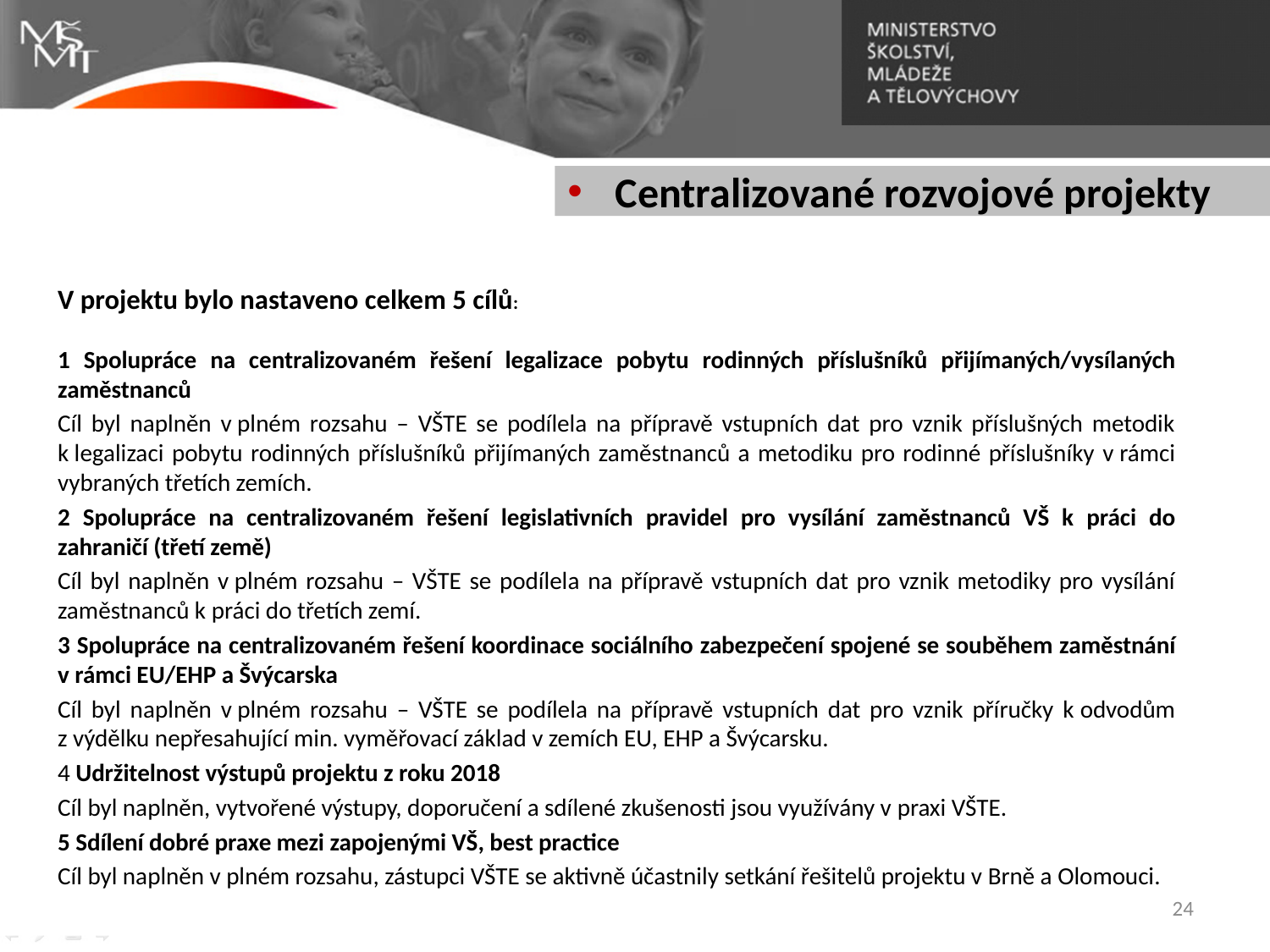

Centralizované rozvojové projekty

V projektu bylo nastaveno celkem 5 cílů:

1 Spolupráce na centralizovaném řešení legalizace pobytu rodinných příslušníků přijímaných/vysílaných zaměstnanců
Cíl byl naplněn v plném rozsahu – VŠTE se podílela na přípravě vstupních dat pro vznik příslušných metodik k legalizaci pobytu rodinných příslušníků přijímaných zaměstnanců a metodiku pro rodinné příslušníky v rámci vybraných třetích zemích.
2 Spolupráce na centralizovaném řešení legislativních pravidel pro vysílání zaměstnanců VŠ k práci do zahraničí (třetí země)
Cíl byl naplněn v plném rozsahu – VŠTE se podílela na přípravě vstupních dat pro vznik metodiky pro vysílání zaměstnanců k práci do třetích zemí.
3 Spolupráce na centralizovaném řešení koordinace sociálního zabezpečení spojené se souběhem zaměstnání v rámci EU/EHP a Švýcarska
Cíl byl naplněn v plném rozsahu – VŠTE se podílela na přípravě vstupních dat pro vznik příručky k odvodům z výdělku nepřesahující min. vyměřovací základ v zemích EU, EHP a Švýcarsku.
4 Udržitelnost výstupů projektu z roku 2018
Cíl byl naplněn, vytvořené výstupy, doporučení a sdílené zkušenosti jsou využívány v praxi VŠTE.
5 Sdílení dobré praxe mezi zapojenými VŠ, best practice
Cíl byl naplněn v plném rozsahu, zástupci VŠTE se aktivně účastnily setkání řešitelů projektu v Brně a Olomouci.
24